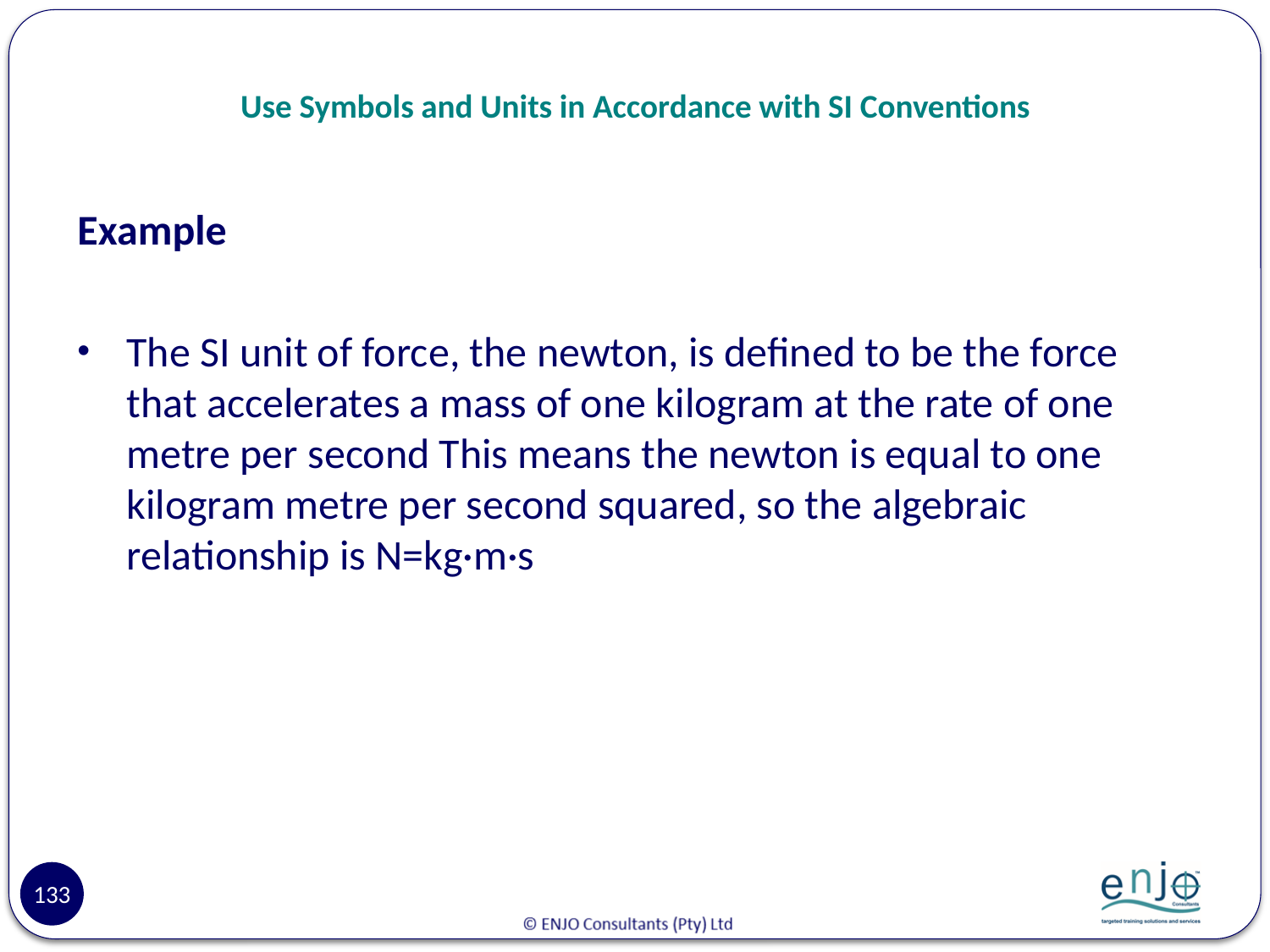

# Use Symbols and Units in Accordance with SI Conventions
Example

The SI unit of force, the newton, is defined to be the force that accelerates a mass of one kilogram at the rate of one metre per second This means the newton is equal to one kilogram metre per second squared, so the algebraic relationship is N=kg·m·s

133